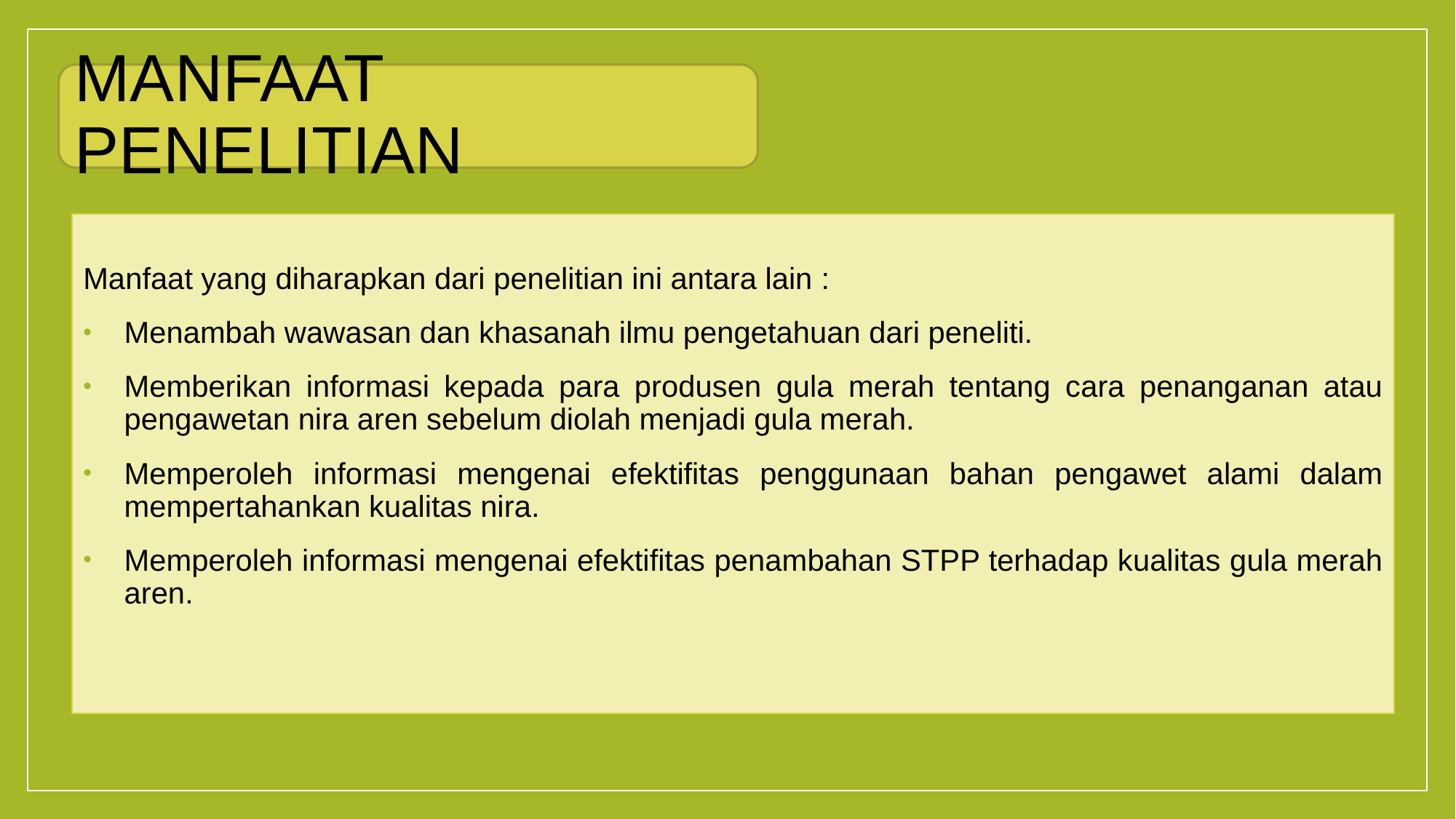

MANFAAT PENELITIAN
Manfaat yang diharapkan dari penelitian ini antara lain :
Menambah wawasan dan khasanah ilmu pengetahuan dari peneliti.
Memberikan informasi kepada para produsen gula merah tentang cara penanganan atau pengawetan nira aren sebelum diolah menjadi gula merah.
Memperoleh informasi mengenai efektifitas penggunaan bahan pengawet alami dalam mempertahankan kualitas nira.
Memperoleh informasi mengenai efektifitas penambahan STPP terhadap kualitas gula merah aren.